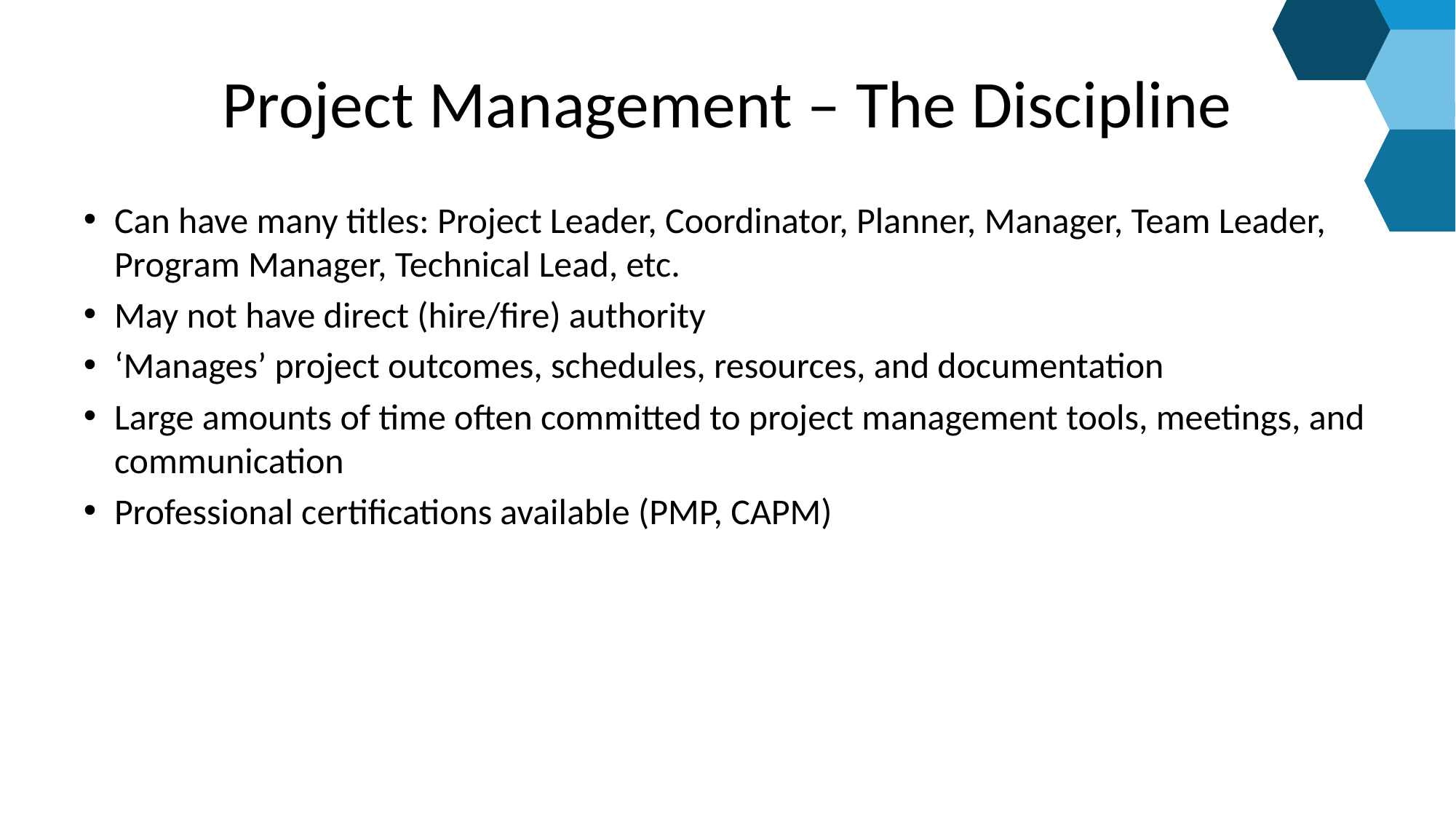

# Project Management – The Discipline
Can have many titles: Project Leader, Coordinator, Planner, Manager, Team Leader, Program Manager, Technical Lead, etc.
May not have direct (hire/fire) authority
‘Manages’ project outcomes, schedules, resources, and documentation
Large amounts of time often committed to project management tools, meetings, and communication
Professional certifications available (PMP, CAPM)